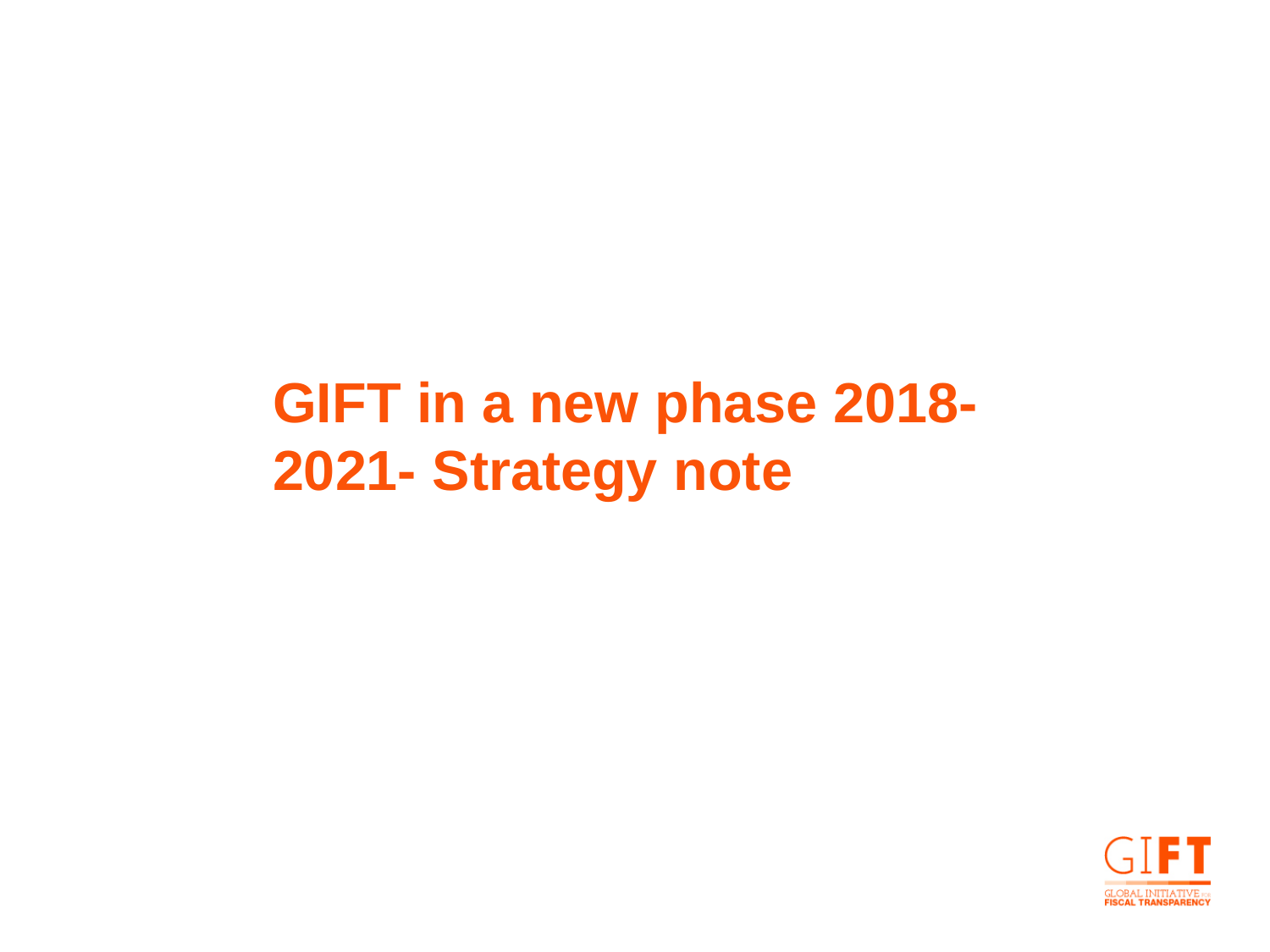

GIFT in a new phase 2018-2021- Strategy note